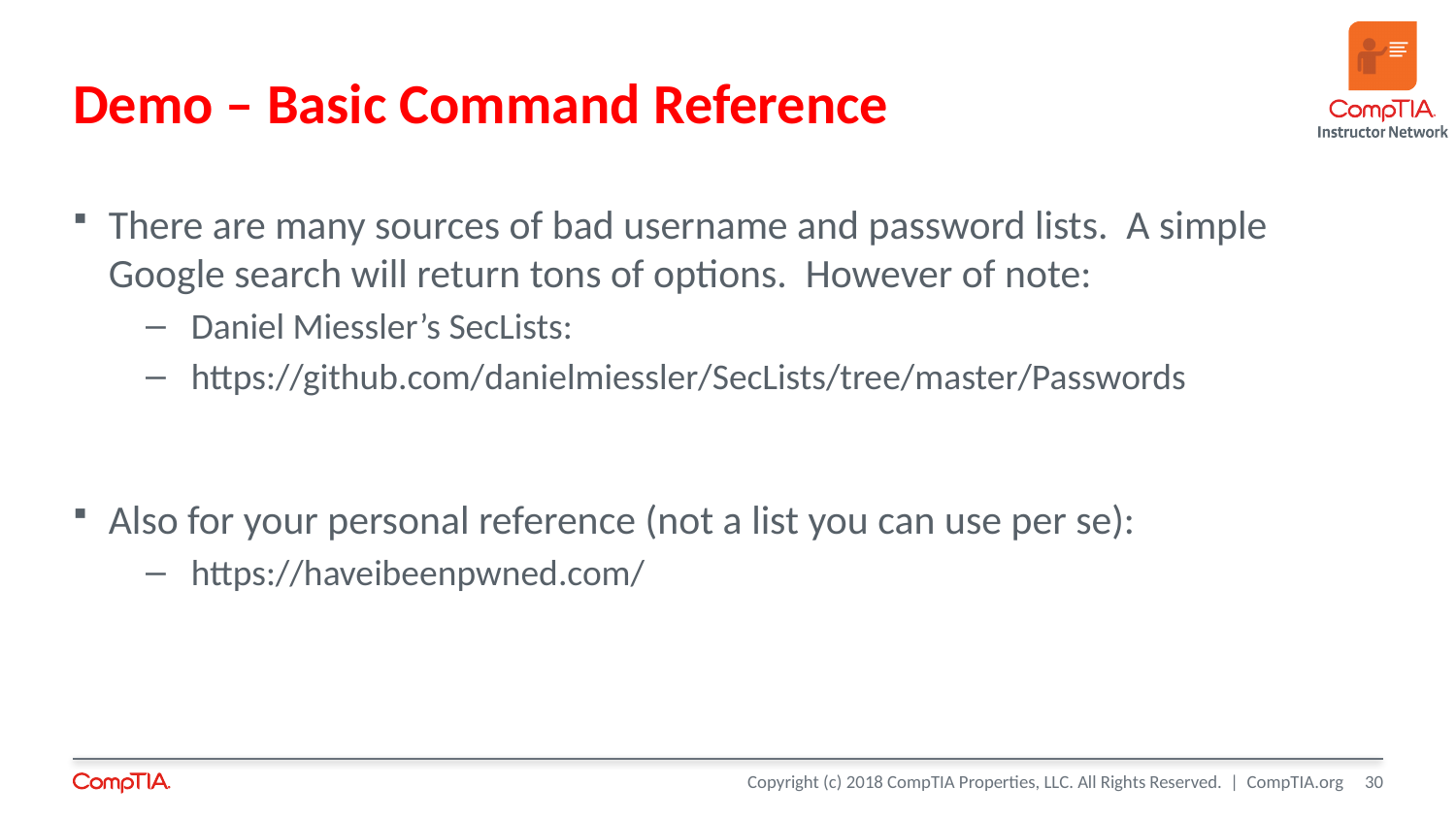

# Demo – Basic Command Reference
There are many sources of bad username and password lists.  A simple Google search will return tons of options.  However of note:
Daniel Miessler’s SecLists:
https://github.com/danielmiessler/SecLists/tree/master/Passwords

Also for your personal reference (not a list you can use per se):
https://haveibeenpwned.com/

30